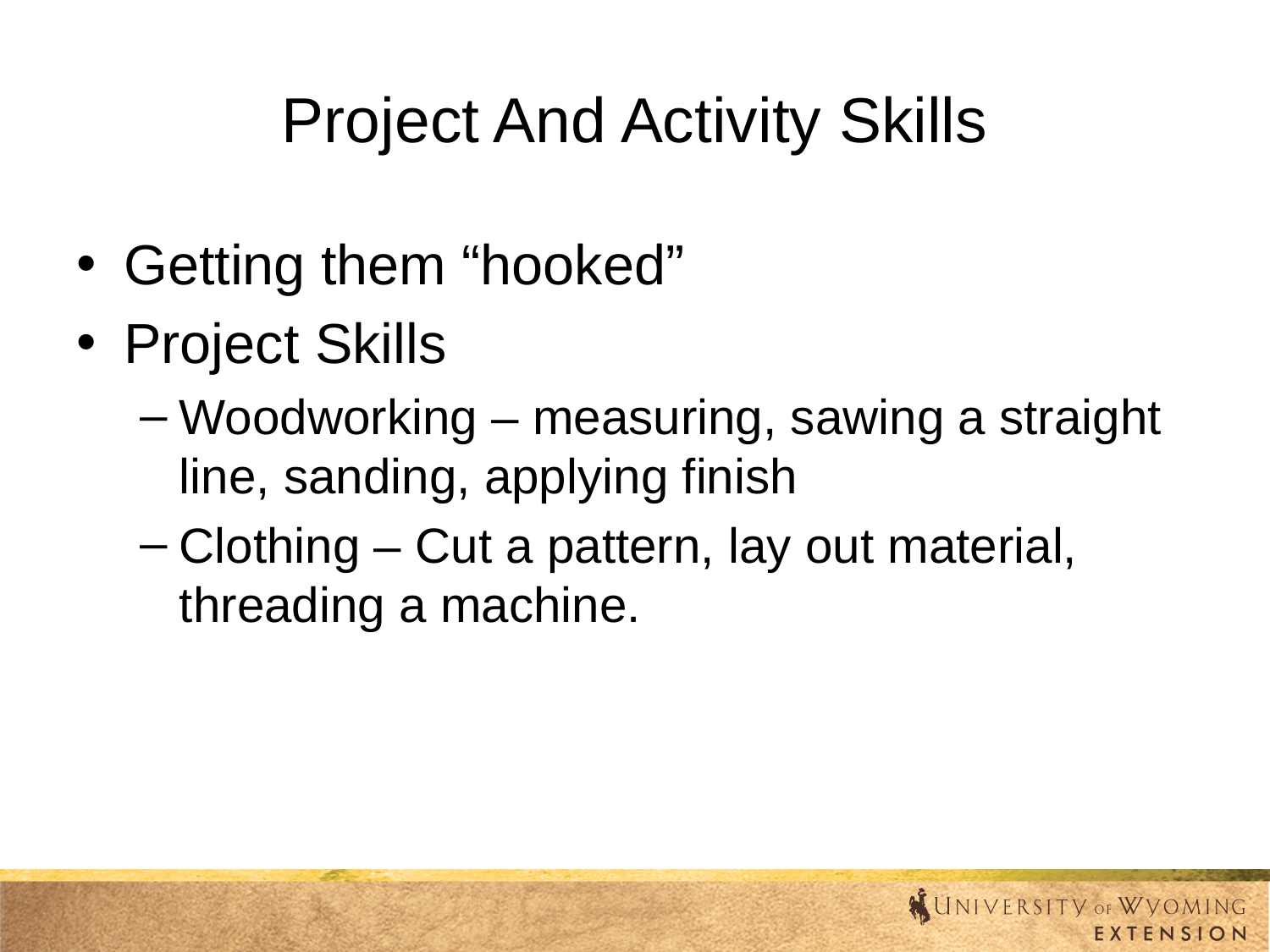

# Project And Activity Skills
Getting them “hooked”
Project Skills
Woodworking – measuring, sawing a straight line, sanding, applying finish
Clothing – Cut a pattern, lay out material, threading a machine.